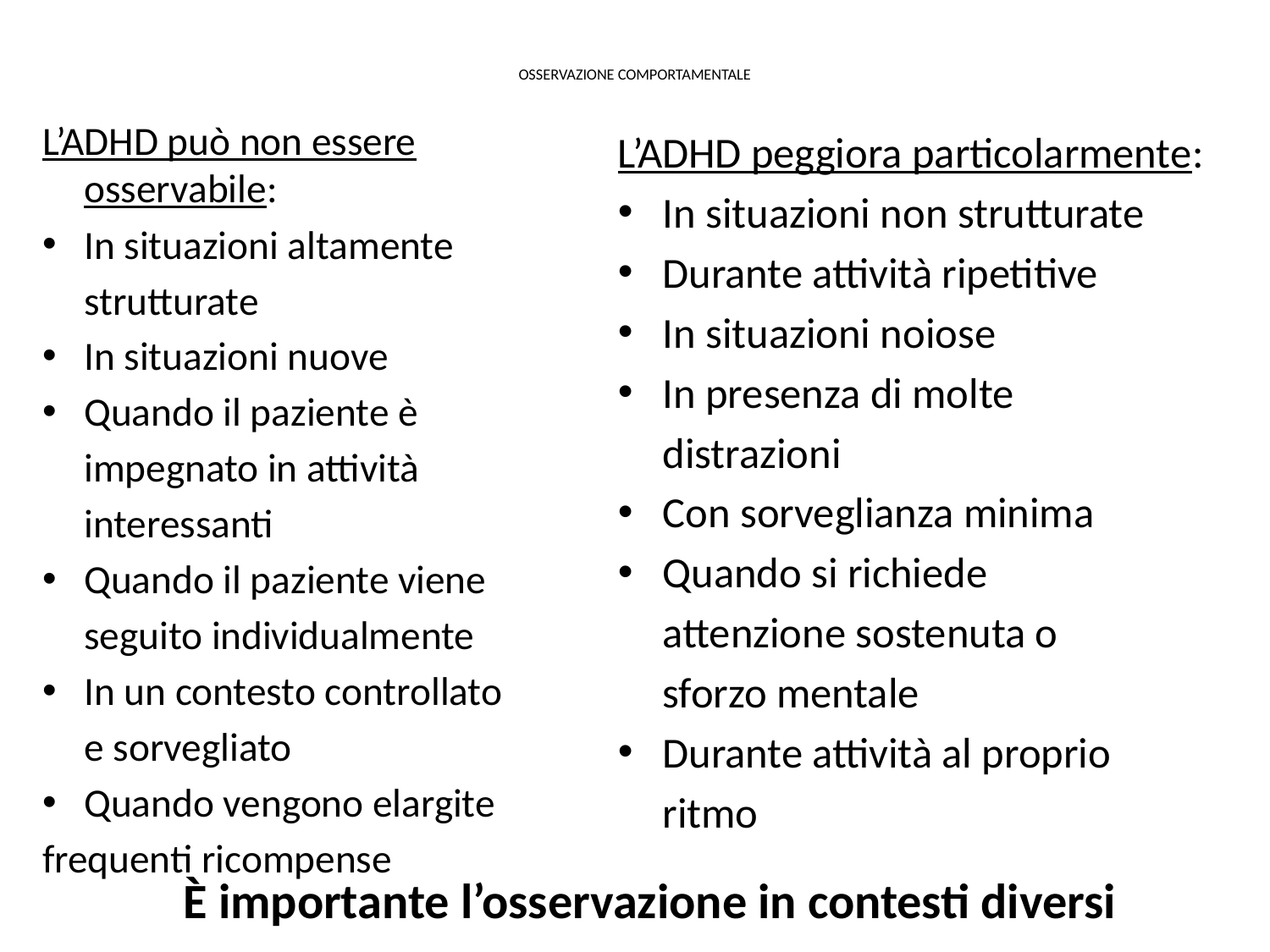

# OSSERVAZIONE COMPORTAMENTALE
L’ADHD può non essere osservabile:
In situazioni altamente
	strutturate
In situazioni nuove
Quando il paziente è
	impegnato in attività
	interessanti
Quando il paziente viene
	seguito individualmente
In un contesto controllato
	e sorvegliato
Quando vengono elargite
frequenti ricompense

L’ADHD peggiora particolarmente:
In situazioni non strutturate
Durante attività ripetitive
In situazioni noiose
In presenza di molte
	distrazioni
Con sorveglianza minima
Quando si richiede
	attenzione sostenuta o
	sforzo mentale
Durante attività al proprio
	ritmo
È importante l’osservazione in contesti diversi